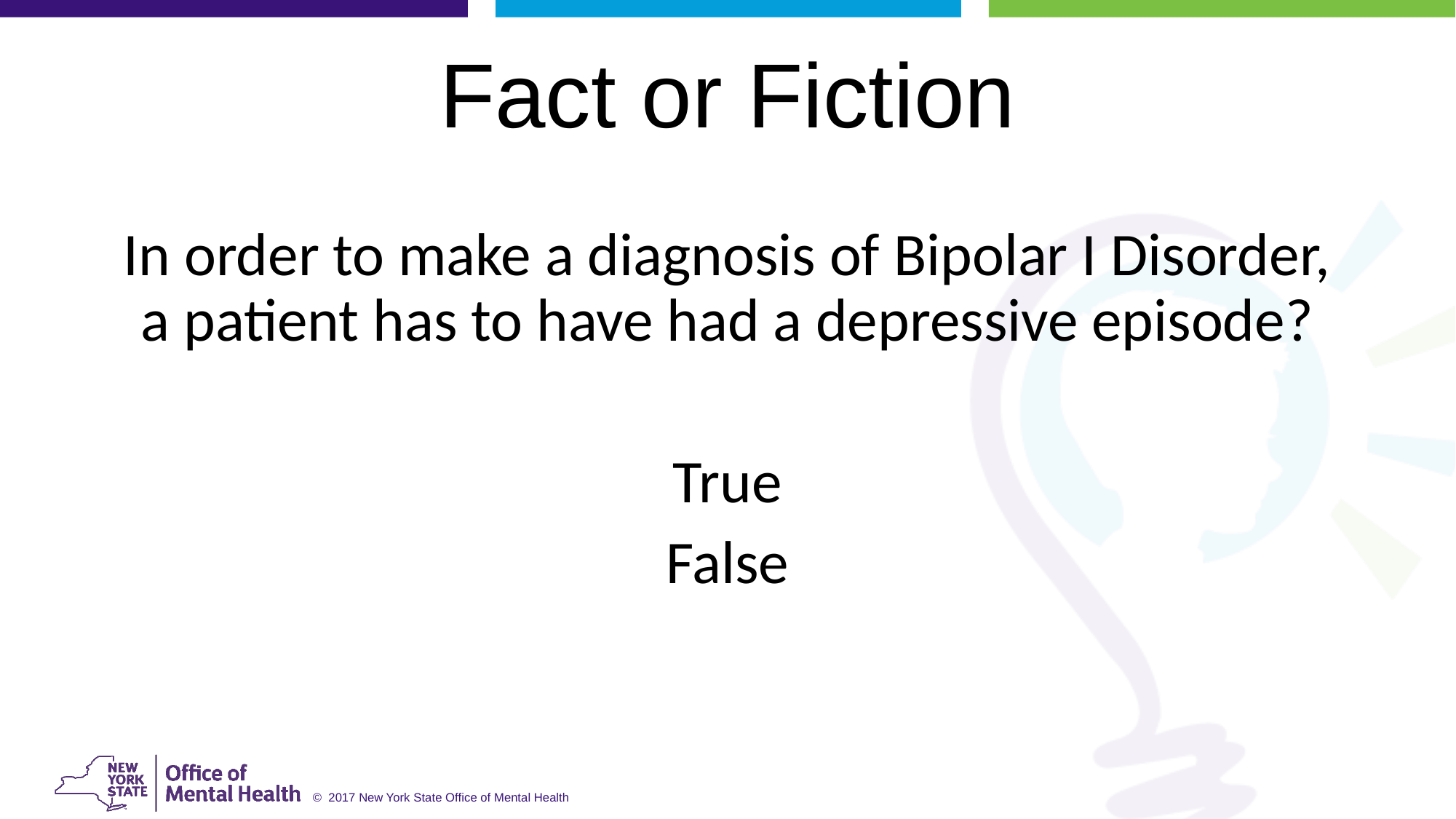

# Fact or Fiction
In order to make a diagnosis of Bipolar I Disorder, a patient has to have had a depressive episode?

True
False